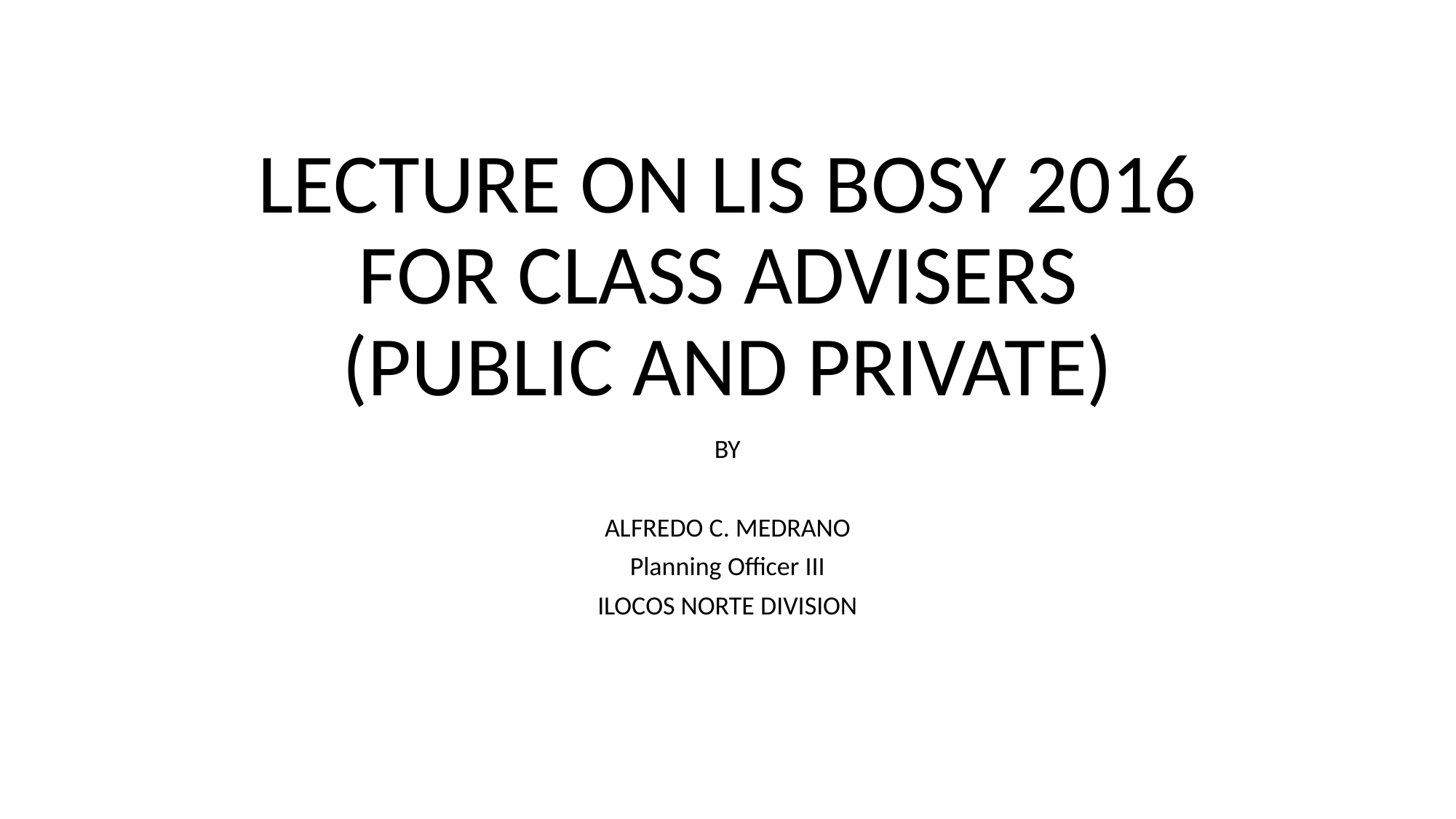

# LECTURE ON LIS BOSY 2016 FOR CLASS ADVISERS (PUBLIC AND PRIVATE)
BY

ALFREDO C. MEDRANO
Planning Officer III
ILOCOS NORTE DIVISION